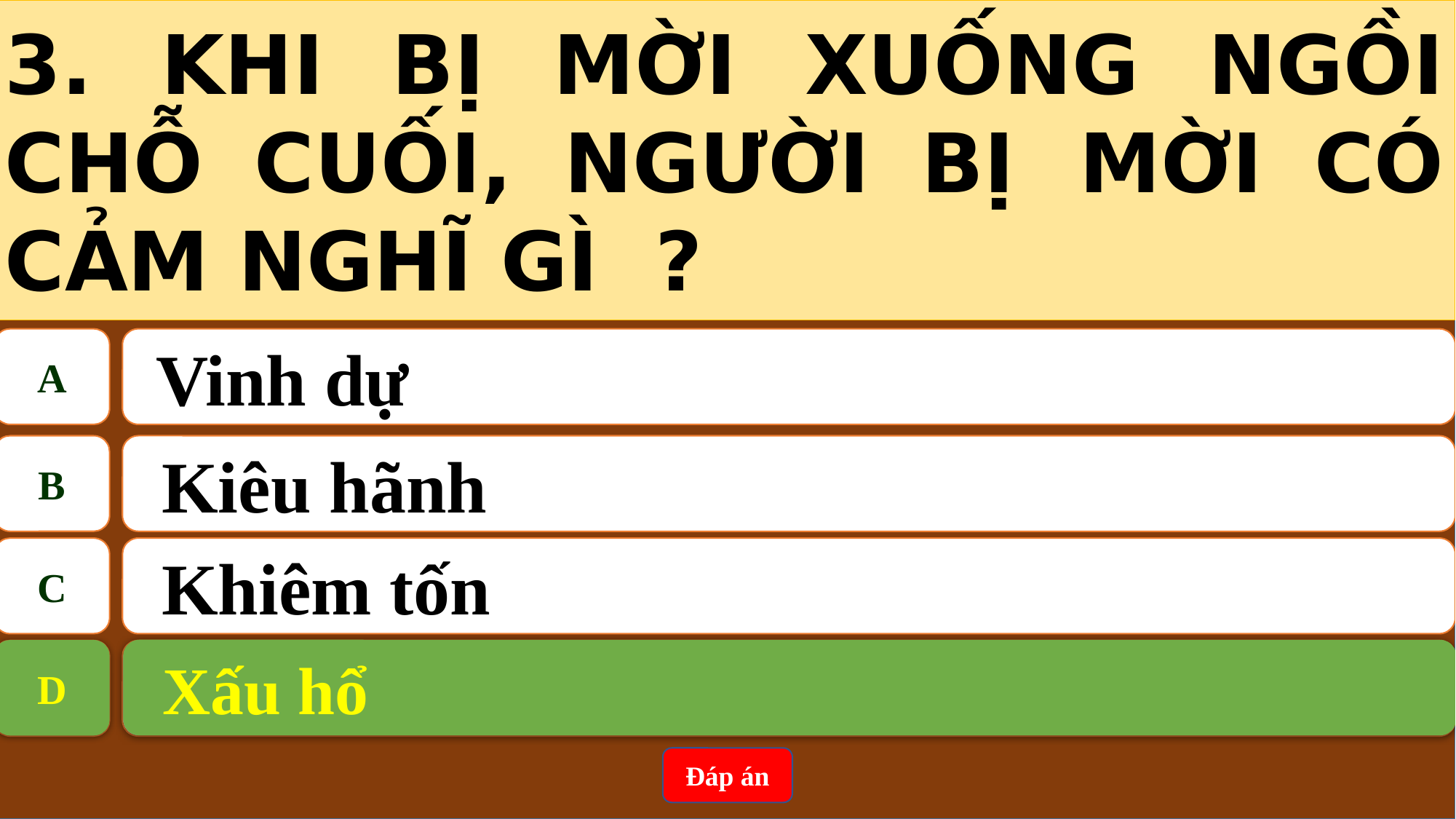

3. KHI BỊ MỜI XUỐNG NGỒI CHỖ CUỐI, NGƯỜI BỊ 	MỜI CÓ CẢM NGHĨ GÌ  ?
A
 Vinh dự
B
Kiêu hãnh
C
Khiêm tốn
Xấu hổ
D
D
 Xấu hổ
Đáp án